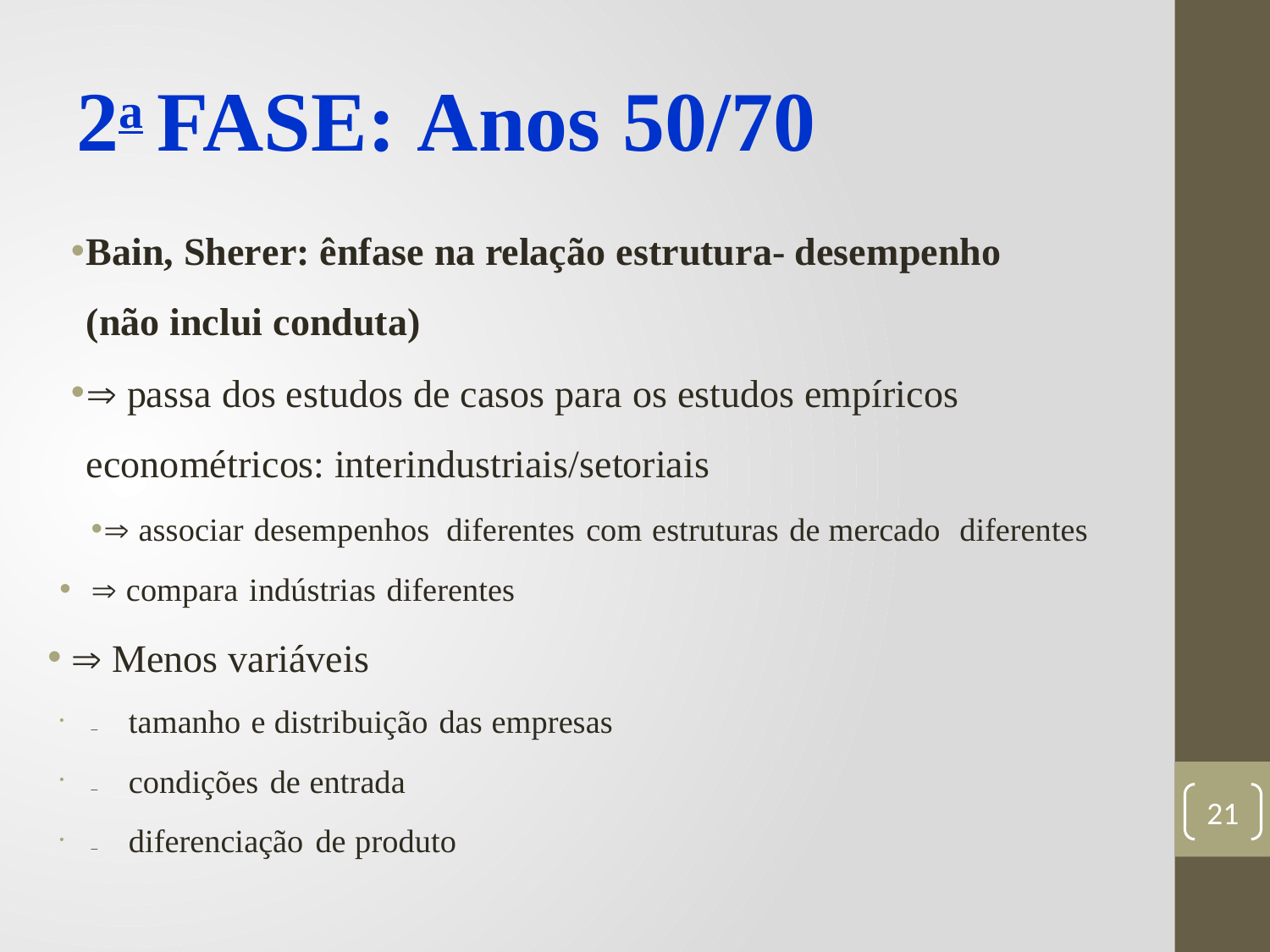

# 2a FASE: Anos 50/70
Bain, Sherer: ênfase na relação estrutura- desempenho (não inclui conduta)
⇒ passa dos estudos de casos para os estudos empíricos econométricos: interindustriais/setoriais
⇒ associar desempenhos  diferentes com estruturas de mercado  diferentes
⇒ compara indústrias diferentes
⇒ Menos variáveis
–         tamanho e distribuição das empresas
–         condições de entrada
–         diferenciação de produto

21